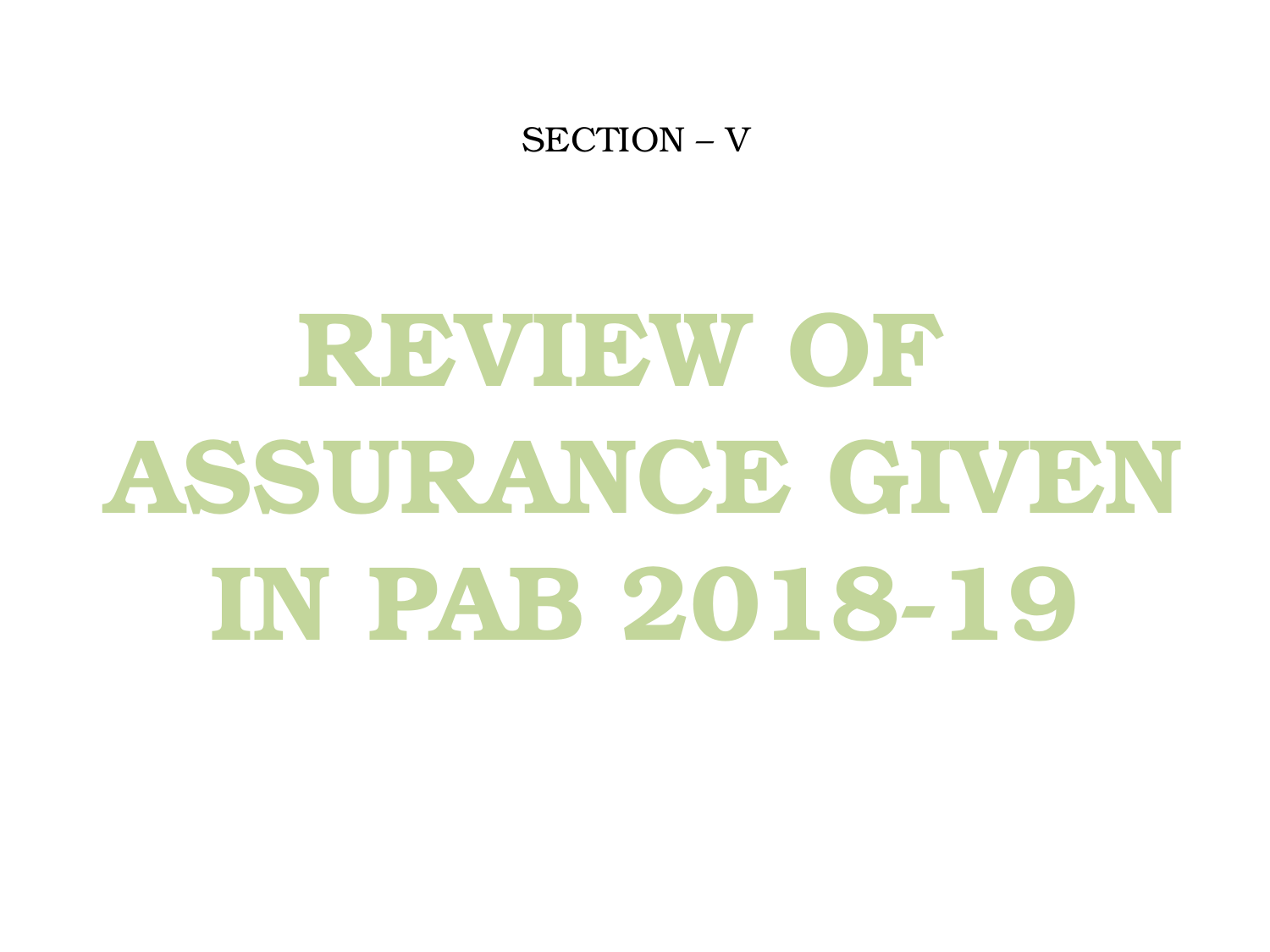

# SECTION – V

REVIEW OF ASSURANCE GIVEN IN PAB 2018-19